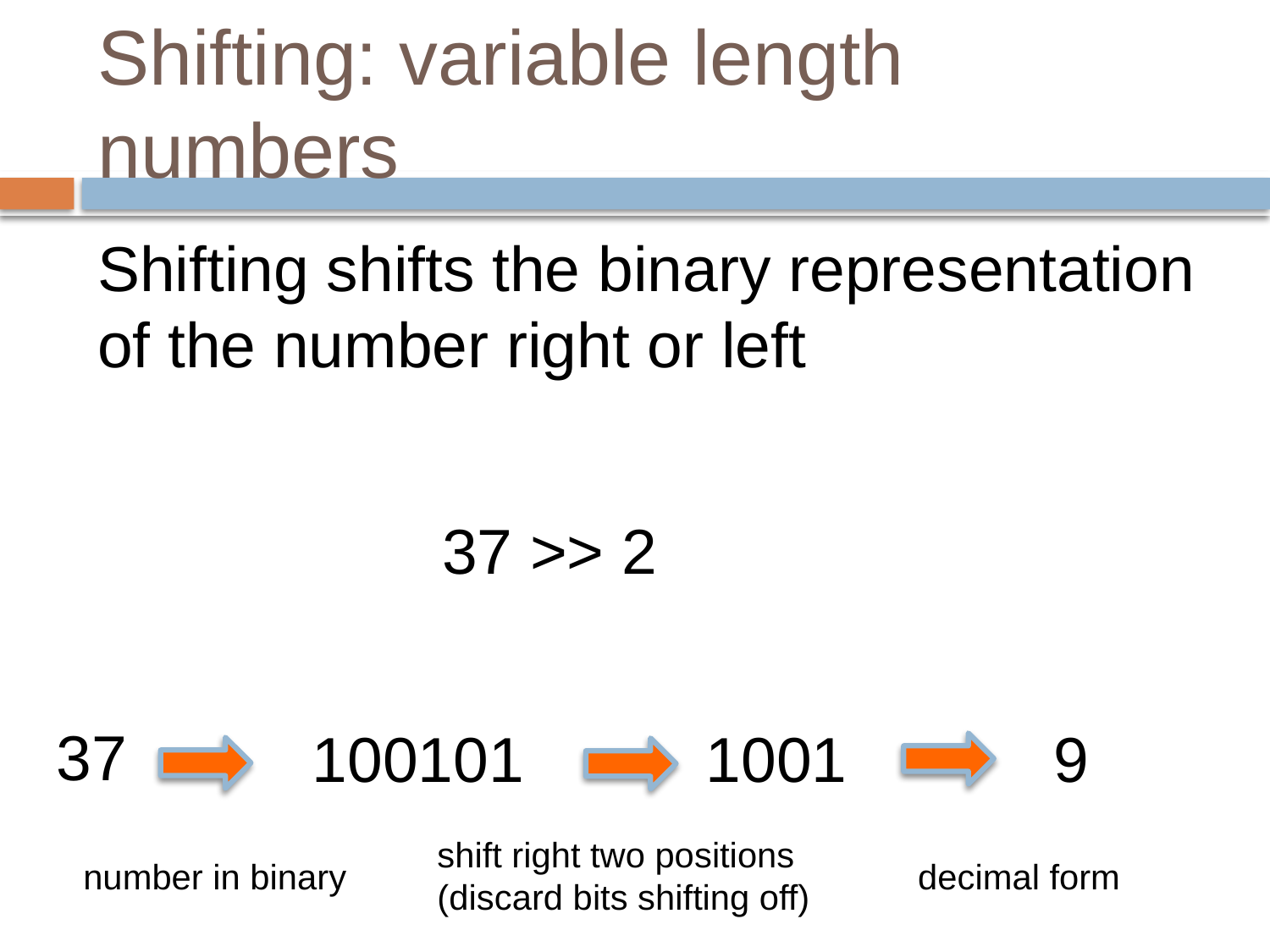

# Shifting: variable length numbers
Shifting shifts the binary representation of the number right or left
37 >> 2
37
100101
1001
9

shift right two positions
(discard bits shifting off)
number in binary
decimal form